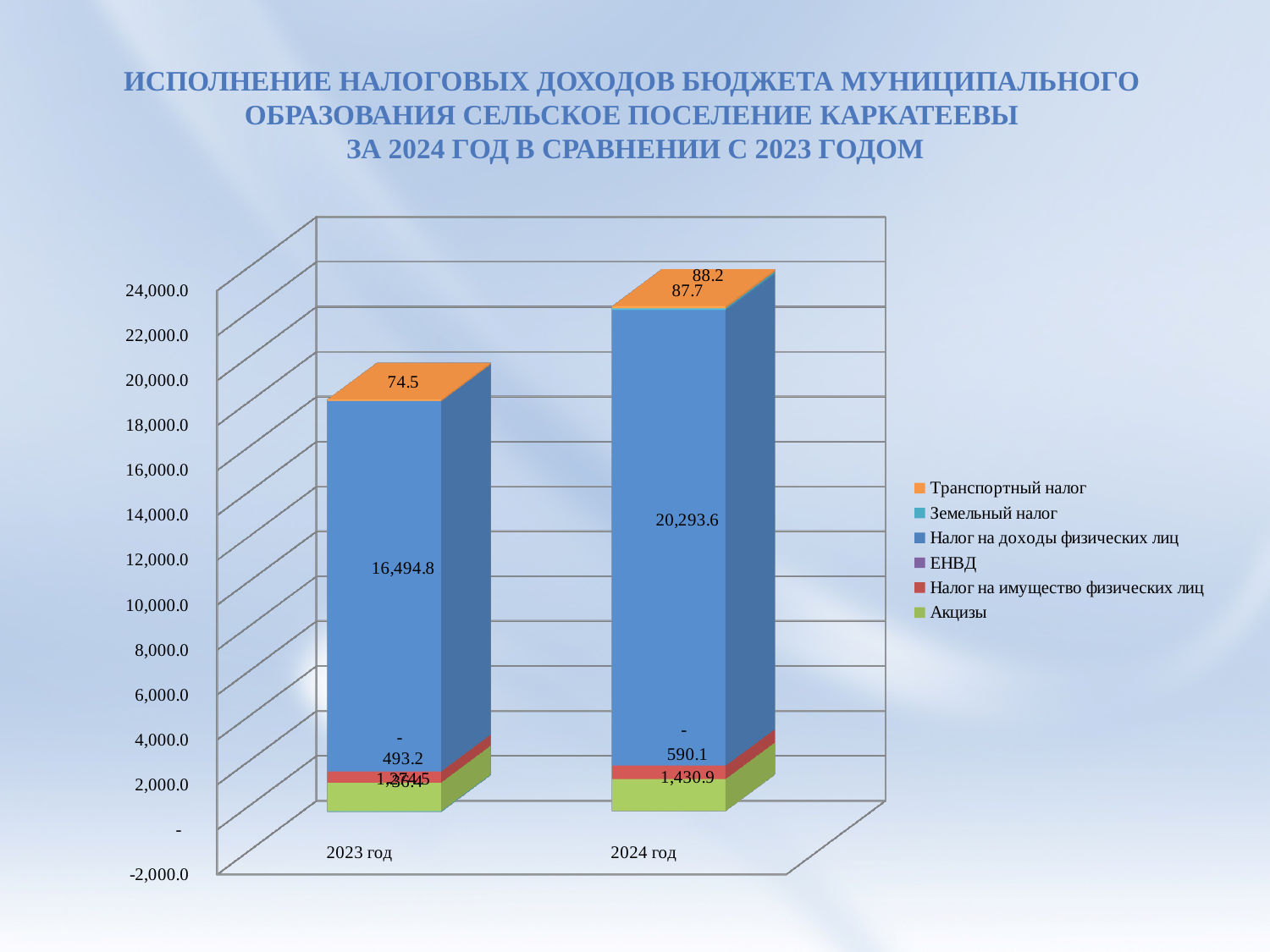

# Исполнение налоговых доходов бюджета муниципального образования сельское поселение каркатеевы за 2024 год в сравнении с 2023 годом

[unsupported chart]